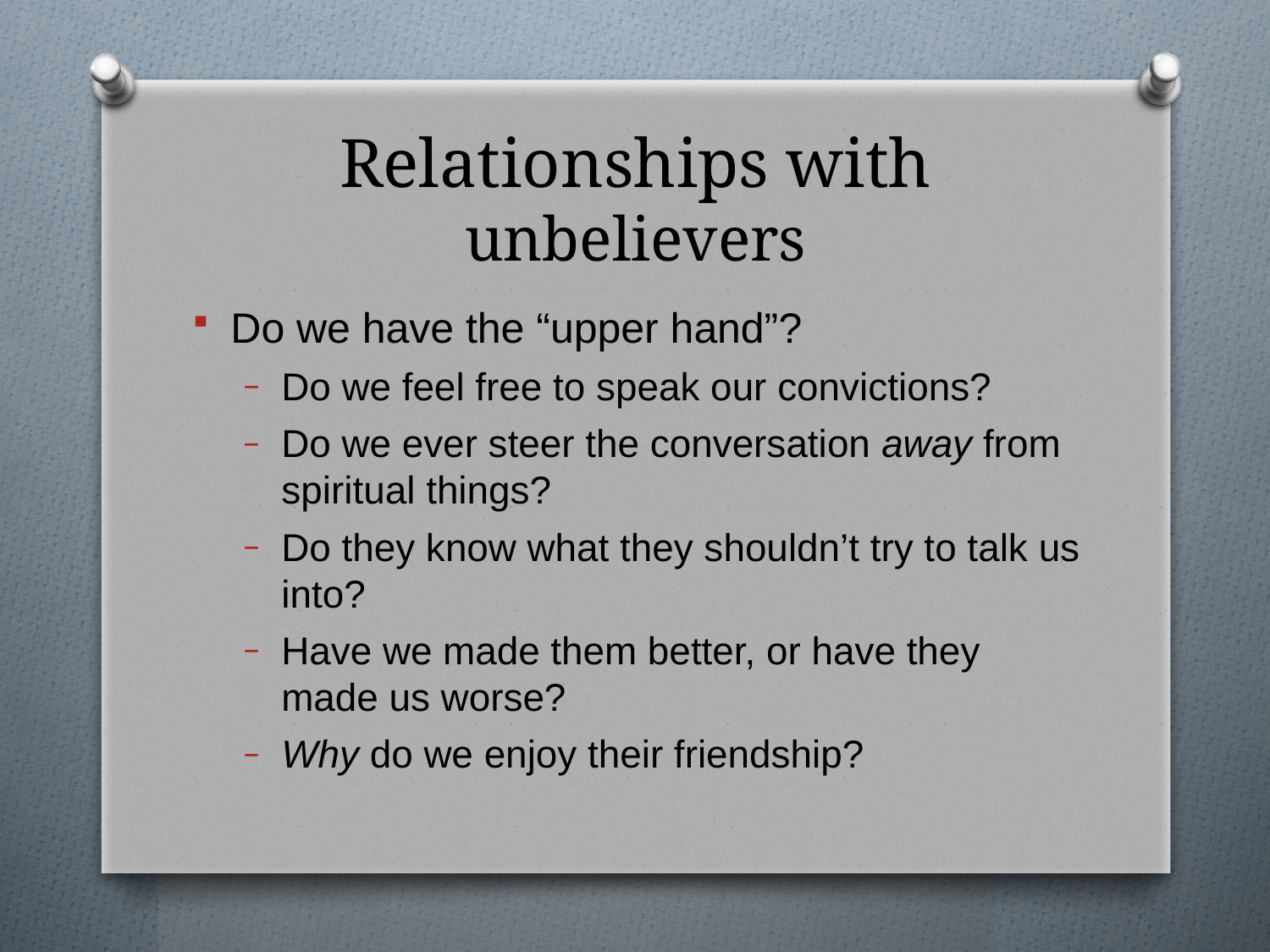

# Relationships with unbelievers
Do we have the “upper hand”?
Do we feel free to speak our convictions?
Do we ever steer the conversation away from spiritual things?
Do they know what they shouldn’t try to talk us into?
Have we made them better, or have they made us worse?
Why do we enjoy their friendship?